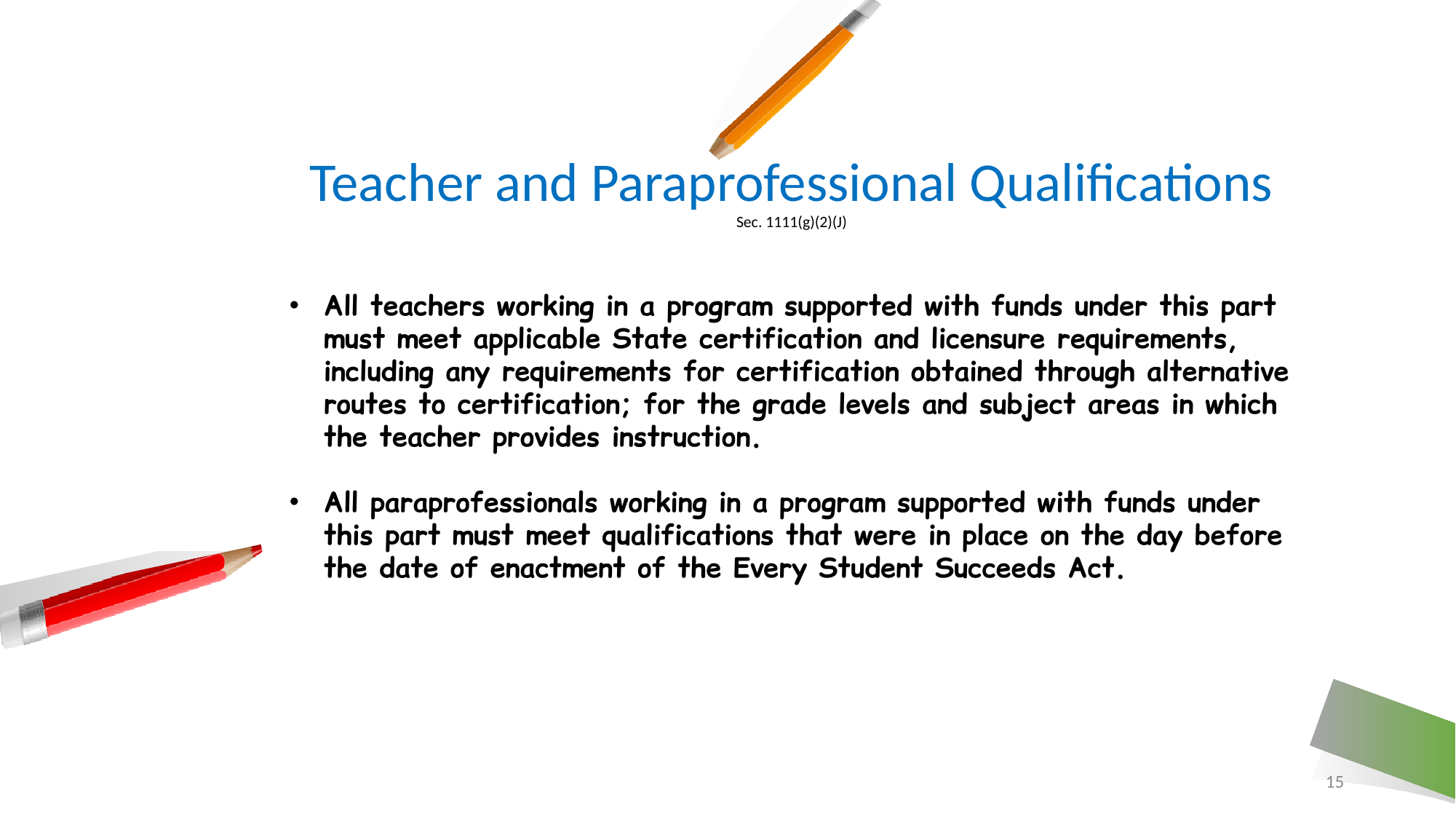

Teacher and Paraprofessional Qualifications
Sec. 1111(g)(2)(J)

All teachers working in a program supported with funds under this part must meet applicable State certification and licensure requirements, including any requirements for certification obtained through alternative routes to certification; for the grade levels and subject areas in which the teacher provides instruction.

All paraprofessionals working in a program supported with funds under this part must meet qualifications that were in place on the day before the date of enactment of the Every Student Succeeds Act.

15